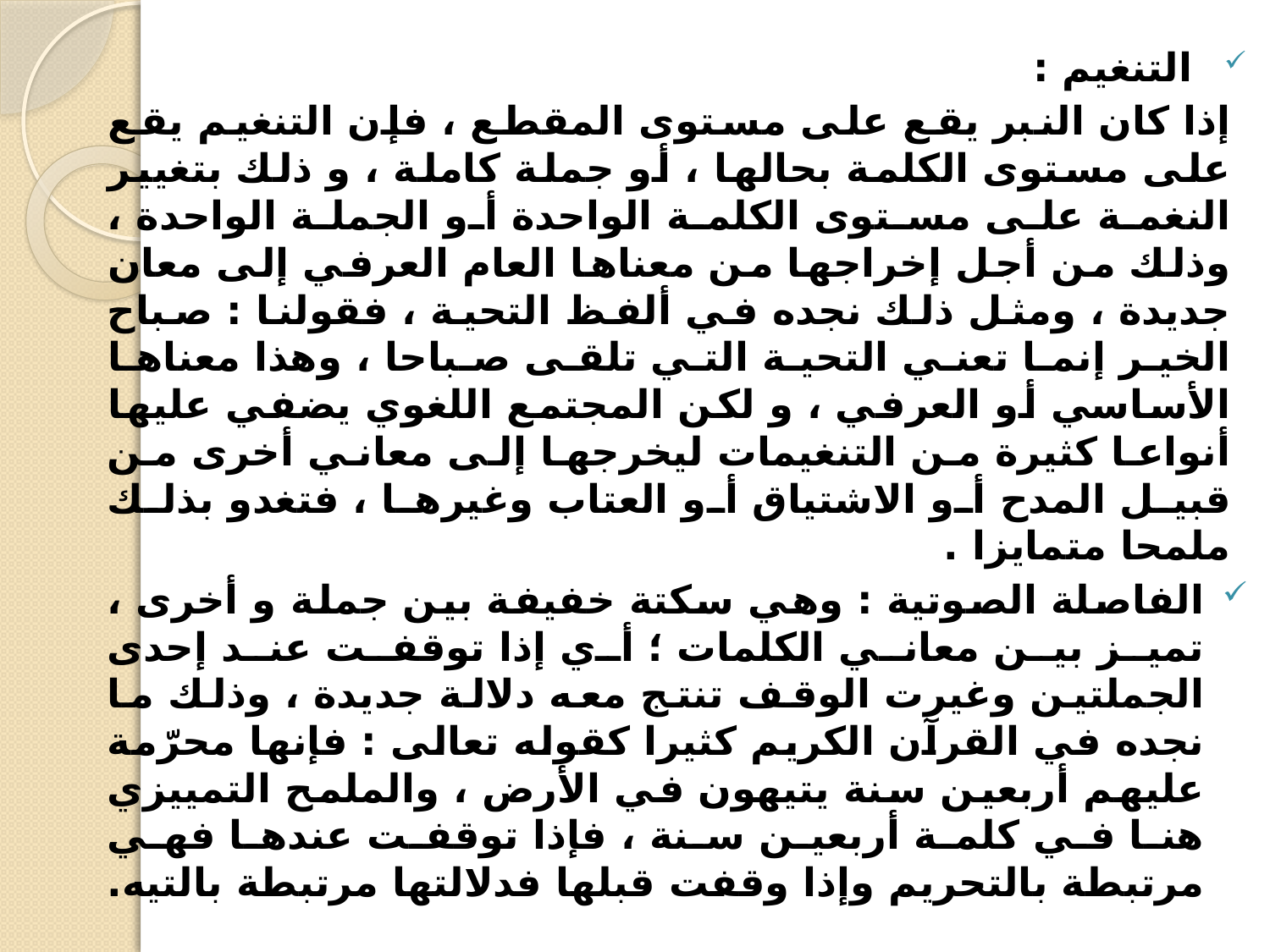

التنغيم :
إذا كان النبر يقع على مستوى المقطع ، فإن التنغيم يقع على مستوى الكلمة بحالها ، أو جملة كاملة ، و ذلك بتغيير النغمة على مستوى الكلمة الواحدة أو الجملة الواحدة ، وذلك من أجل إخراجها من معناها العام العرفي إلى معان جديدة ، ومثل ذلك نجده في ألفظ التحية ، فقولنا : صباح الخير إنما تعني التحية التي تلقى صباحا ، وهذا معناها الأساسي أو العرفي ، و لكن المجتمع اللغوي يضفي عليها أنواعا كثيرة من التنغيمات ليخرجها إلى معاني أخرى من قبيل المدح أو الاشتياق أو العتاب وغيرها ، فتغدو بذلك ملمحا متمايزا .
الفاصلة الصوتية : وهي سكتة خفيفة بين جملة و أخرى ، تميز بين معاني الكلمات ؛ أي إذا توقفت عند إحدى الجملتين وغيرت الوقف تنتج معه دلالة جديدة ، وذلك ما نجده في القرآن الكريم كثيرا كقوله تعالى : فإنها محرّمة عليهم أربعين سنة يتيهون في الأرض ، والملمح التمييزي هنا في كلمة أربعين سنة ، فإذا توقفت عندها فهي مرتبطة بالتحريم وإذا وقفت قبلها فدلالتها مرتبطة بالتيه.